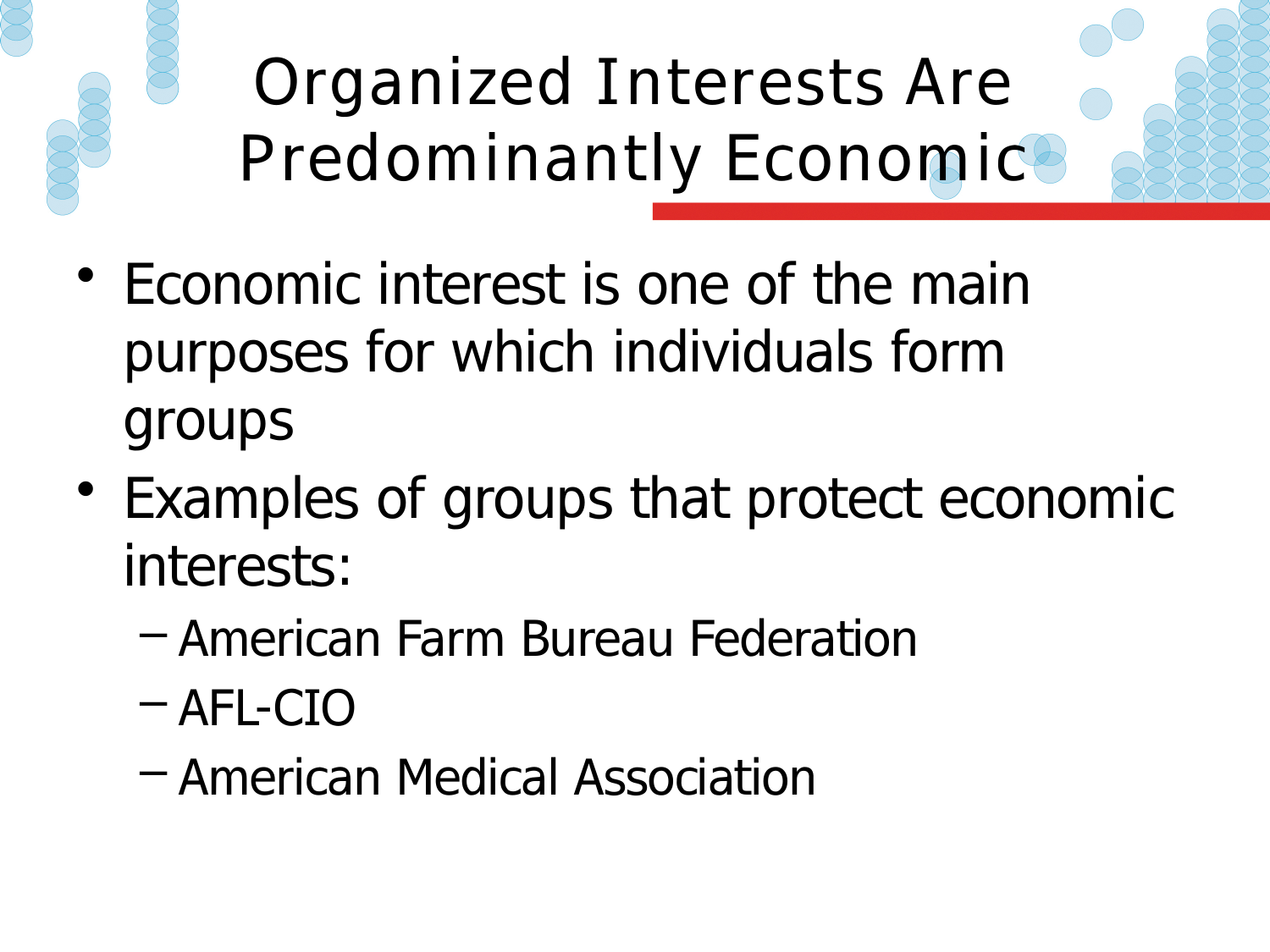

# Organized Interests Are Predominantly Economic
Economic interest is one of the main purposes for which individuals form groups
Examples of groups that protect economic interests:
American Farm Bureau Federation
AFL-CIO
American Medical Association